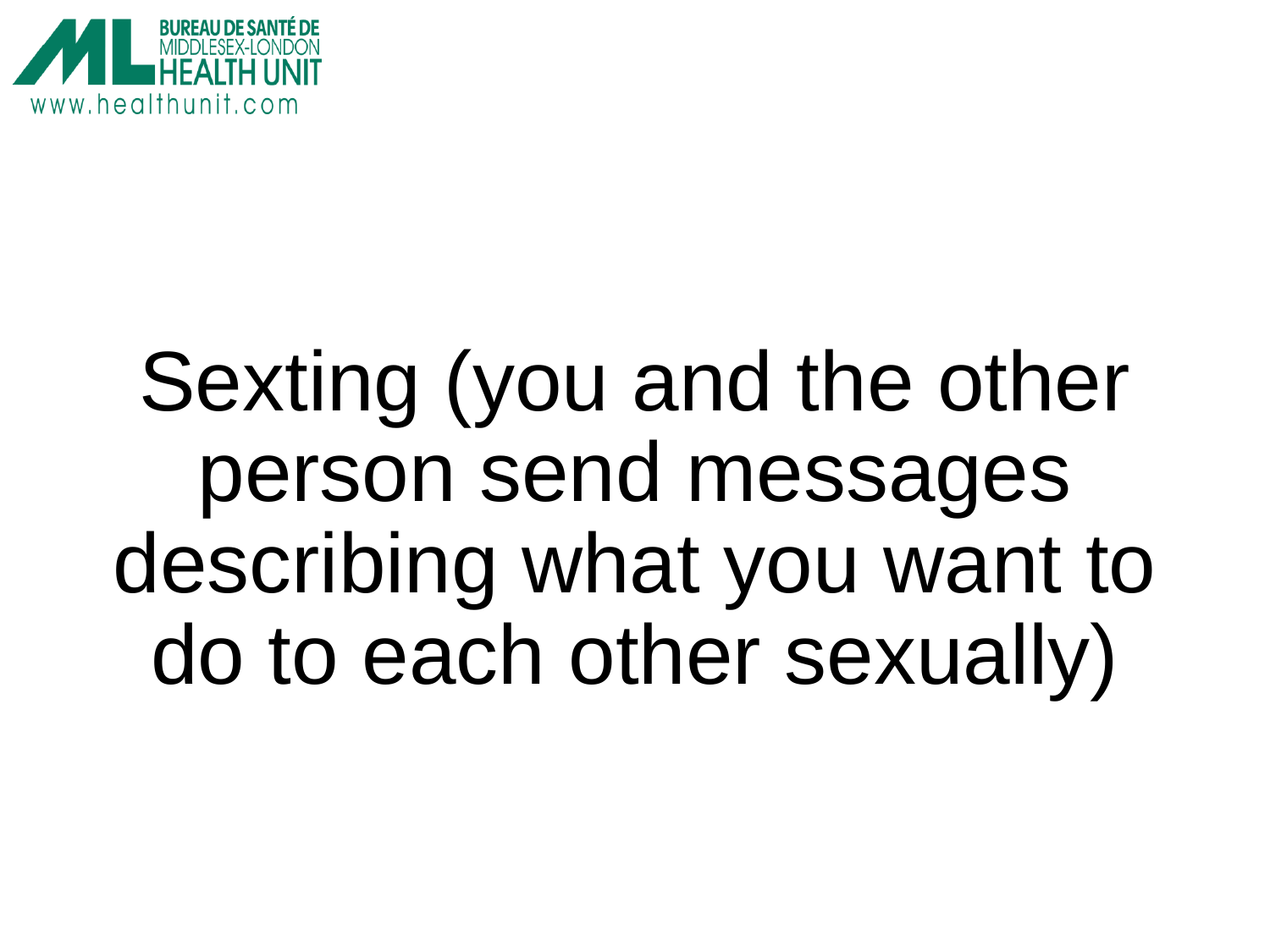

Sexting (you and the other person send messages describing what you want to do to each other sexually)